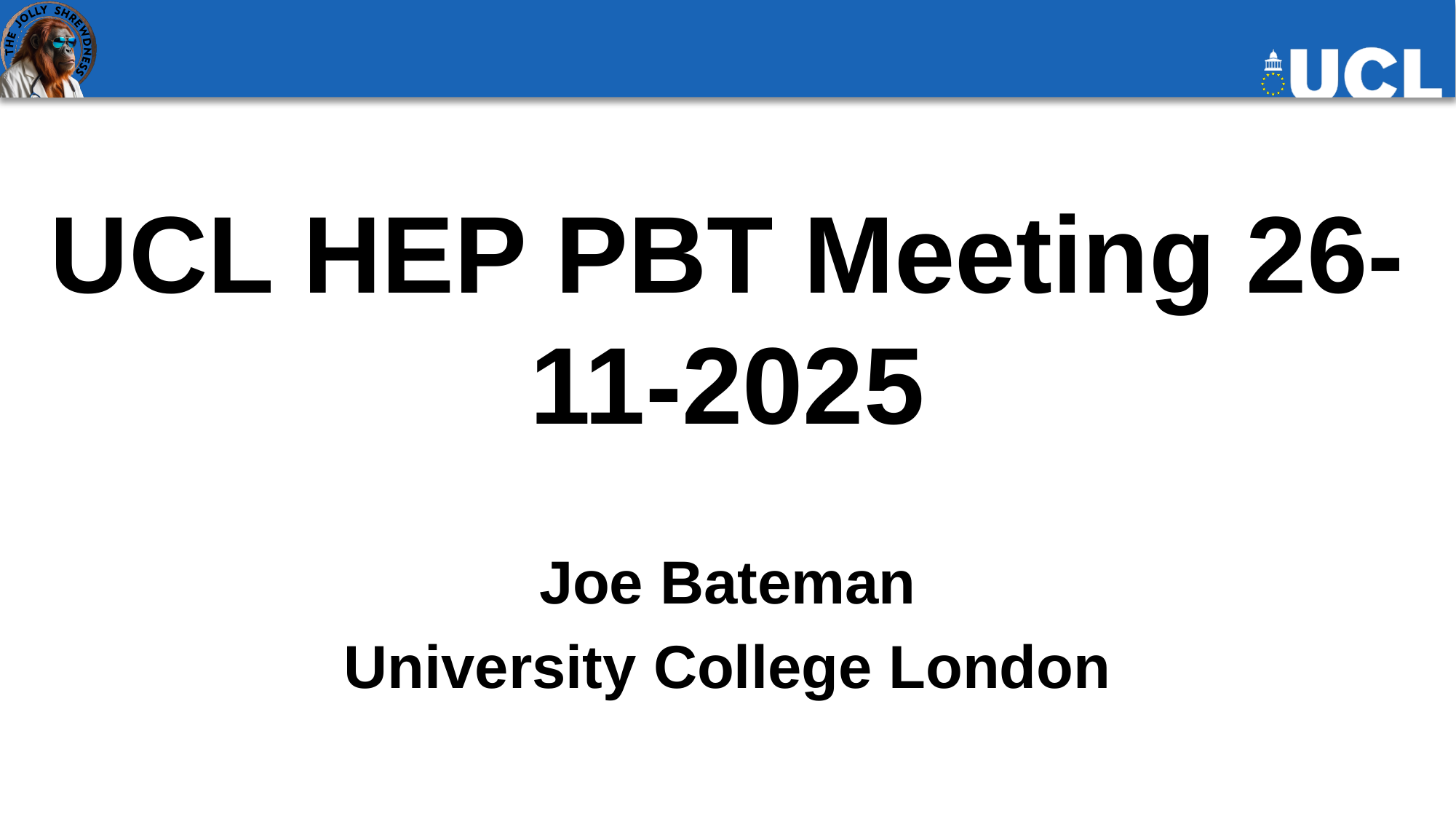

# UCL HEP PBT Meeting 26-11-2025
Joe Bateman
University College London